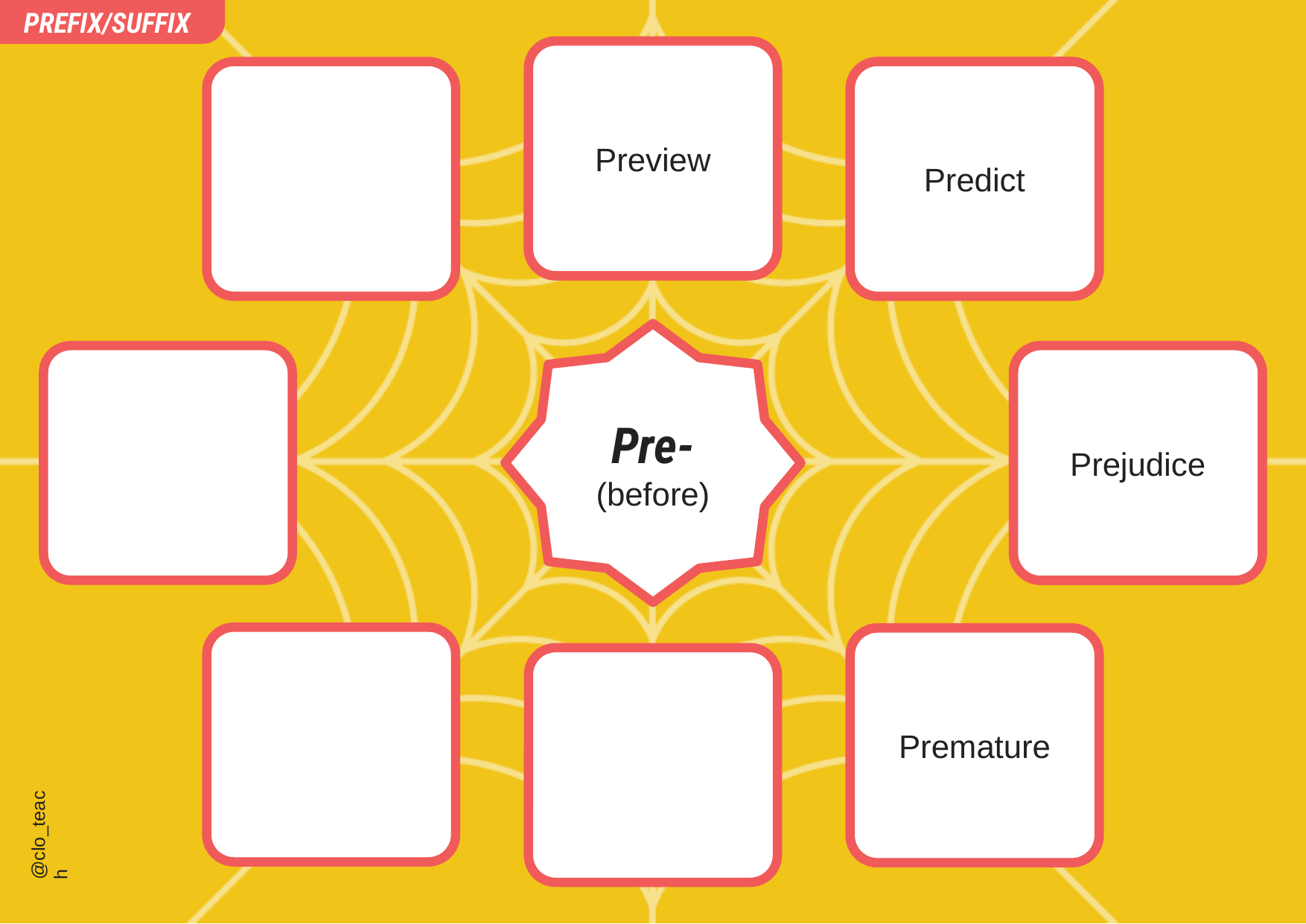

PREFIX/SUFFIX

Preview

Predict
Pre-
(before)

Prejudice

Premature